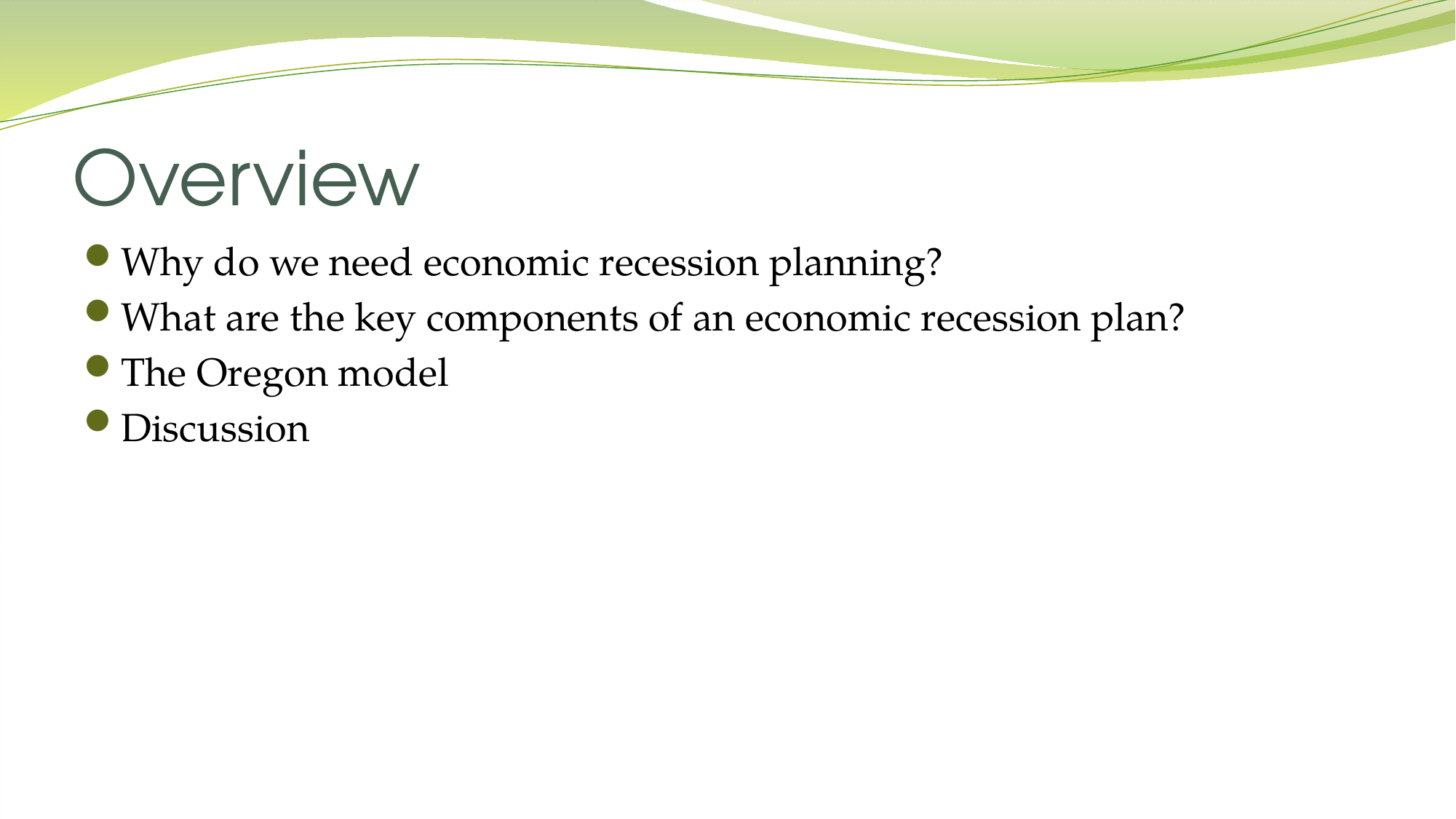

# Overview
Why do we need economic recession planning?
What are the key components of an economic recession plan?
The Oregon model
Discussion